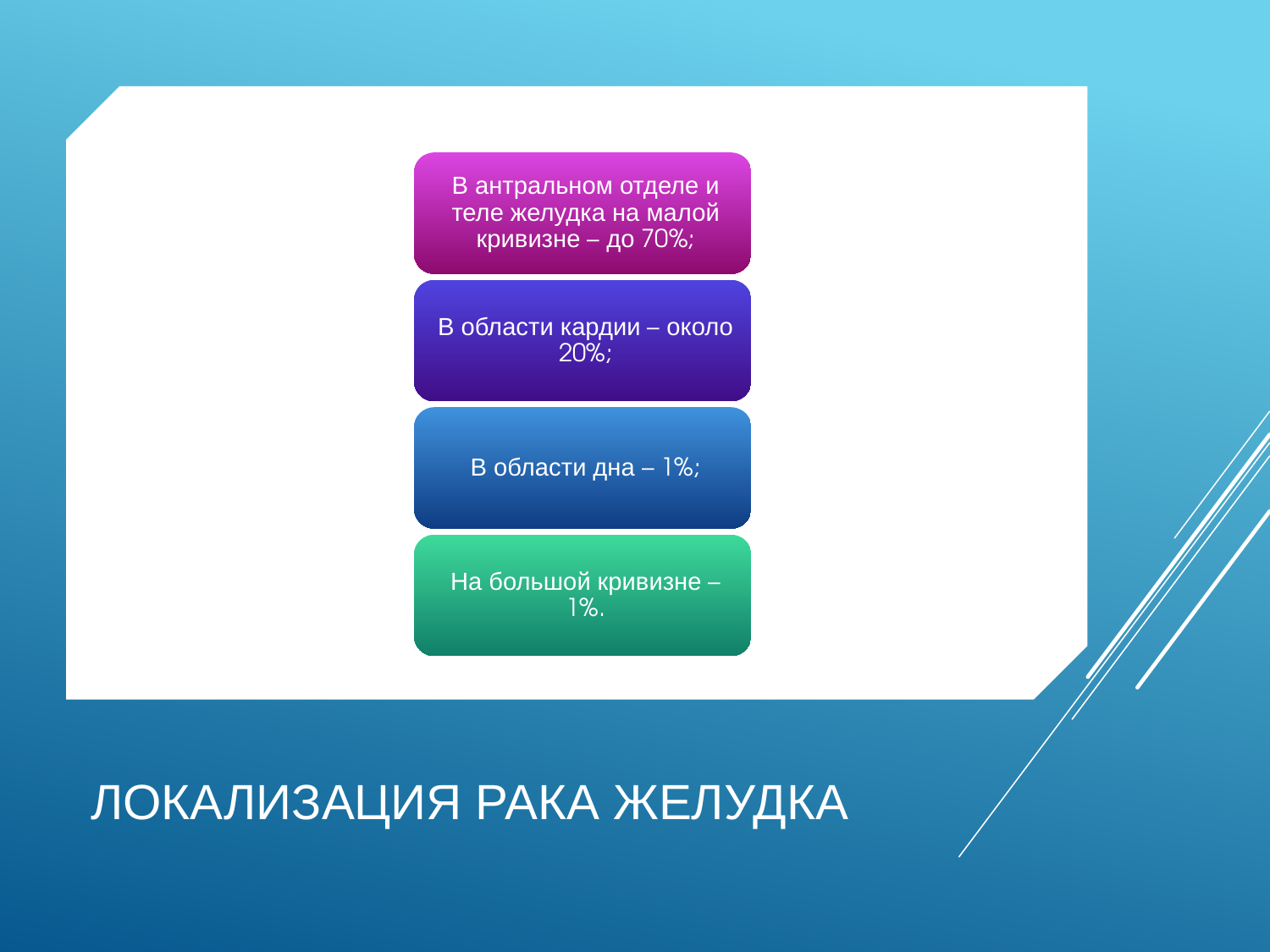

В антральном отделе и теле желудка на малой кривизне – до 70%;
В области кардии – около 20%;
В области дна – 1%;
На большой кривизне – 1%.
# Локализация Рака Желудка